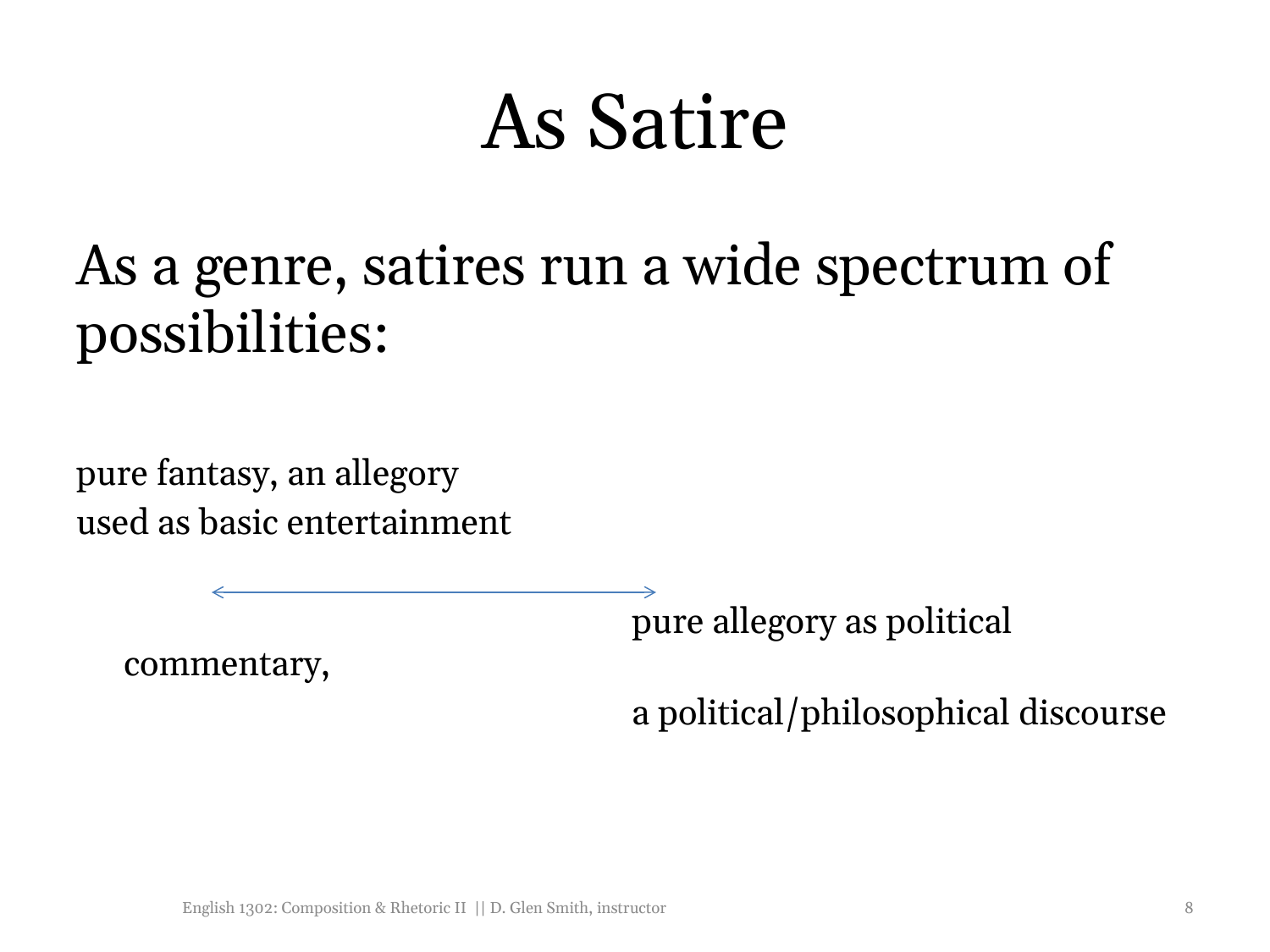

# As Satire
As a genre, satires run a wide spectrum of possibilities:

pure fantasy, an allegory
used as basic entertainment

					pure allegory as political commentary,
					a political/philosophical discourse
English 1302: Composition & Rhetoric II  || D. Glen Smith, instructor
8